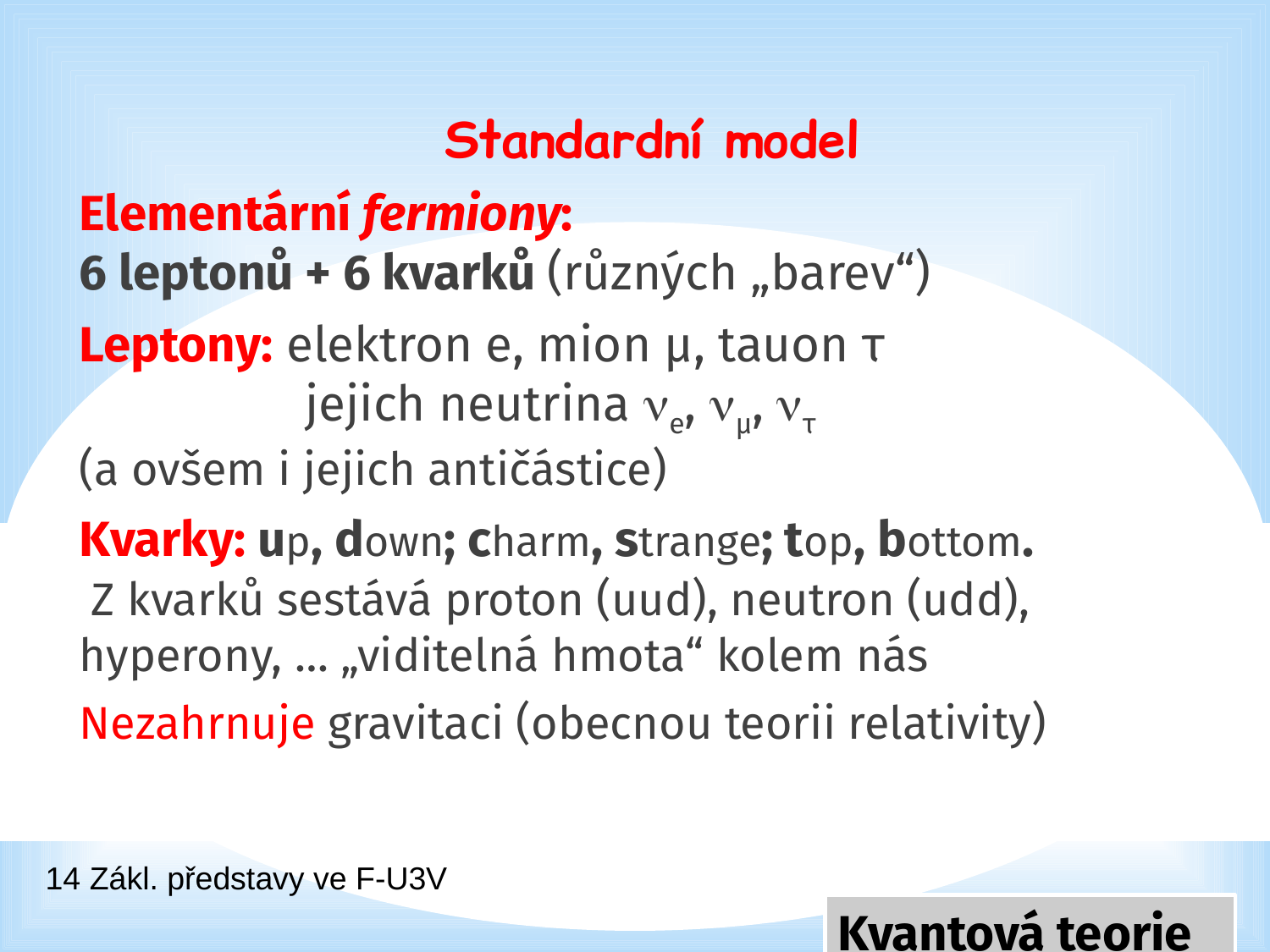

Standardní model
Elementární fermiony:
6 leptonů + 6 kvarků (různých „barev“)
Leptony: elektron e, mion μ, tauon τ
		  jejich neutrina νe, νμ, ντ
(a ovšem i jejich antičástice)
Kvarky: up, down; charm, strange; top, bottom.
 Z kvarků sestává proton (uud), neutron (udd), hyperony, … „viditelná hmota“ kolem nás
Nezahrnuje gravitaci (obecnou teorii relativity)
14 Zákl. představy ve F-U3V
Kvantová teorie